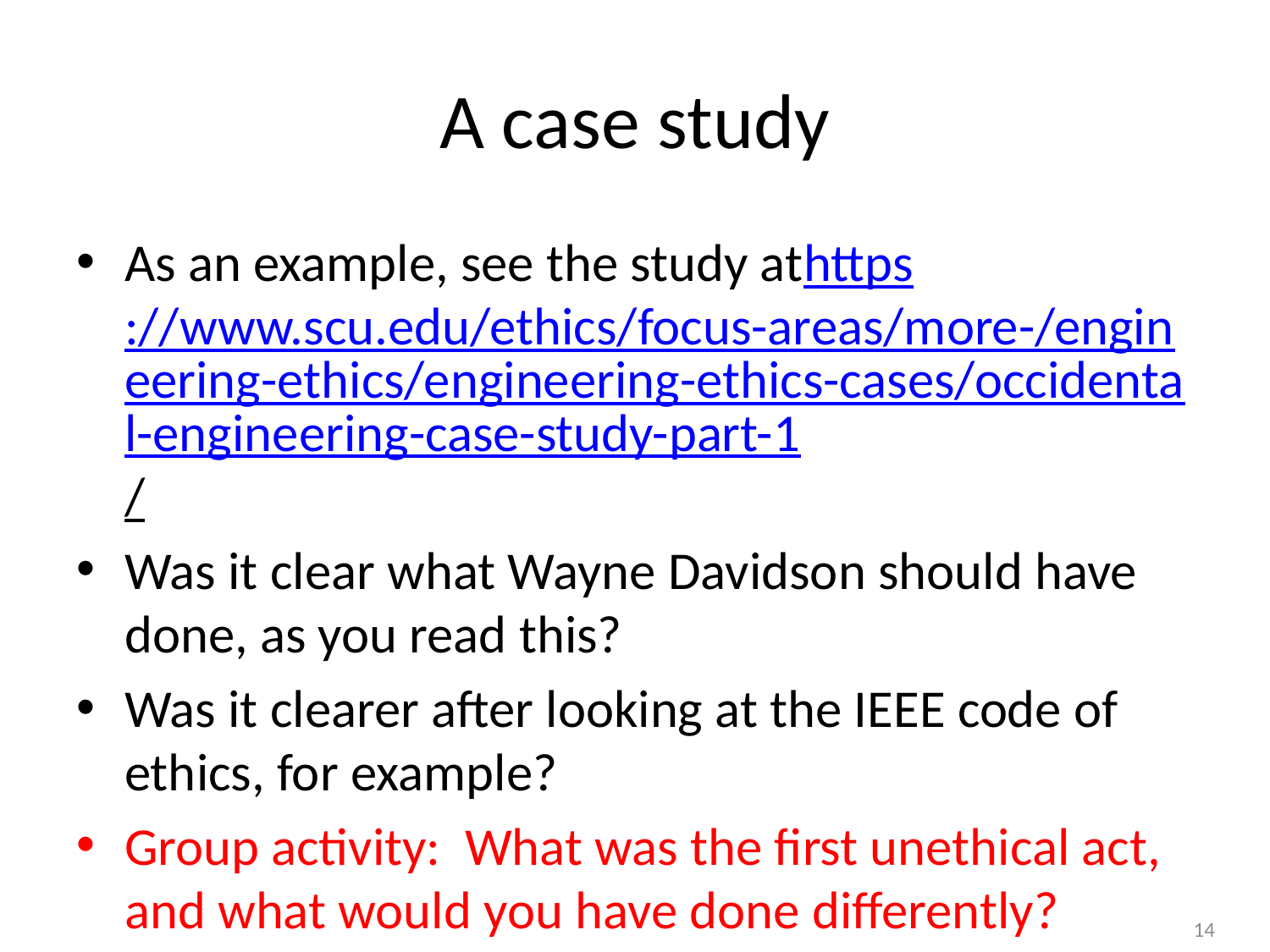

# A case study
As an example, see the study athttps://www.scu.edu/ethics/focus-areas/more-/engineering-ethics/engineering-ethics-cases/occidental-engineering-case-study-part-1/
Was it clear what Wayne Davidson should have done, as you read this?
Was it clearer after looking at the IEEE code of ethics, for example?
Group activity:  What was the first unethical act, and what would you have done differently?